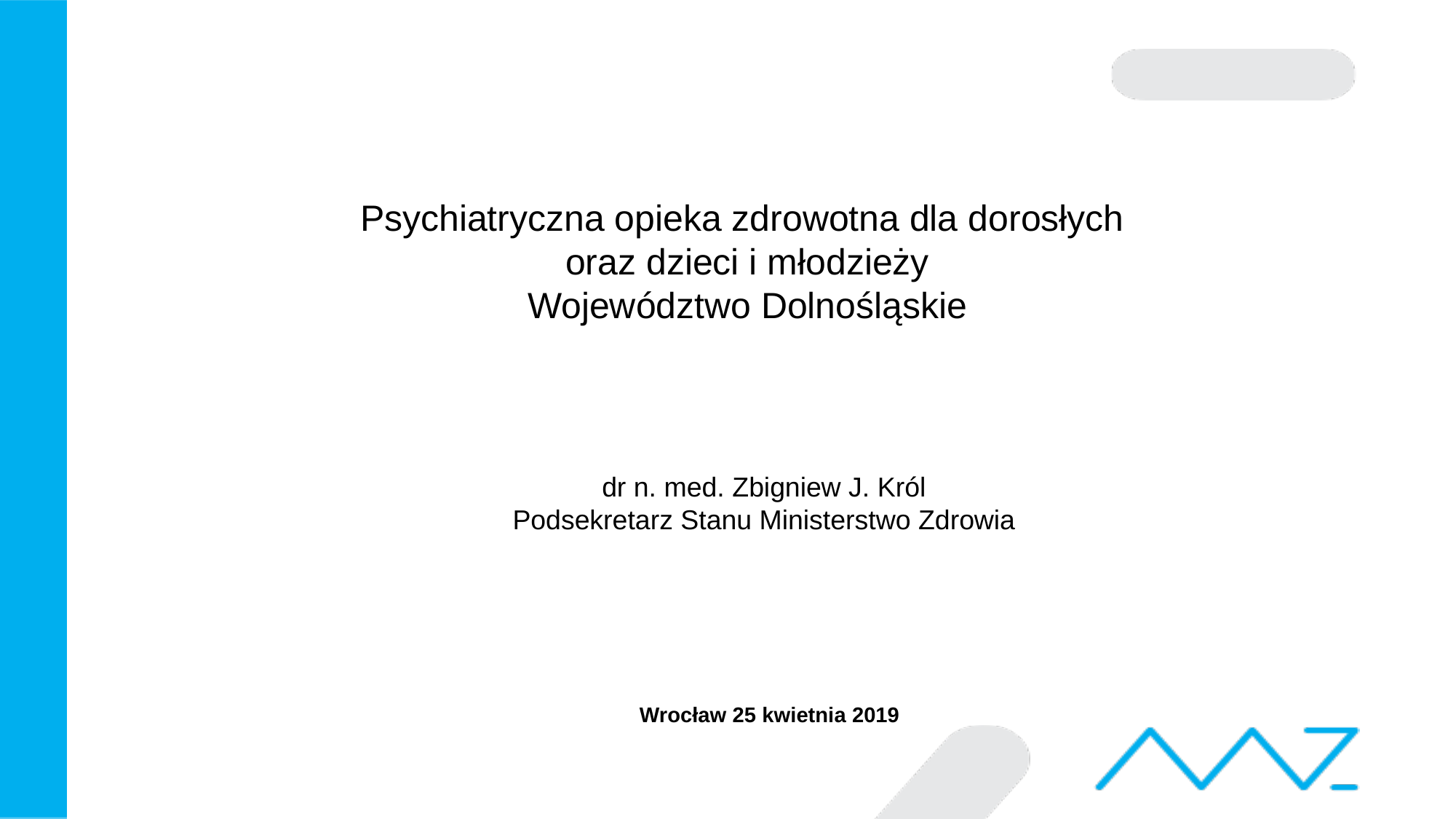

# Psychiatryczna opieka zdrowotna dla dorosłych oraz dzieci i młodzieży Województwo Dolnośląskie
dr n. med. Zbigniew J. Król
Podsekretarz Stanu Ministerstwo Zdrowia
Wrocław 25 kwietnia 2019